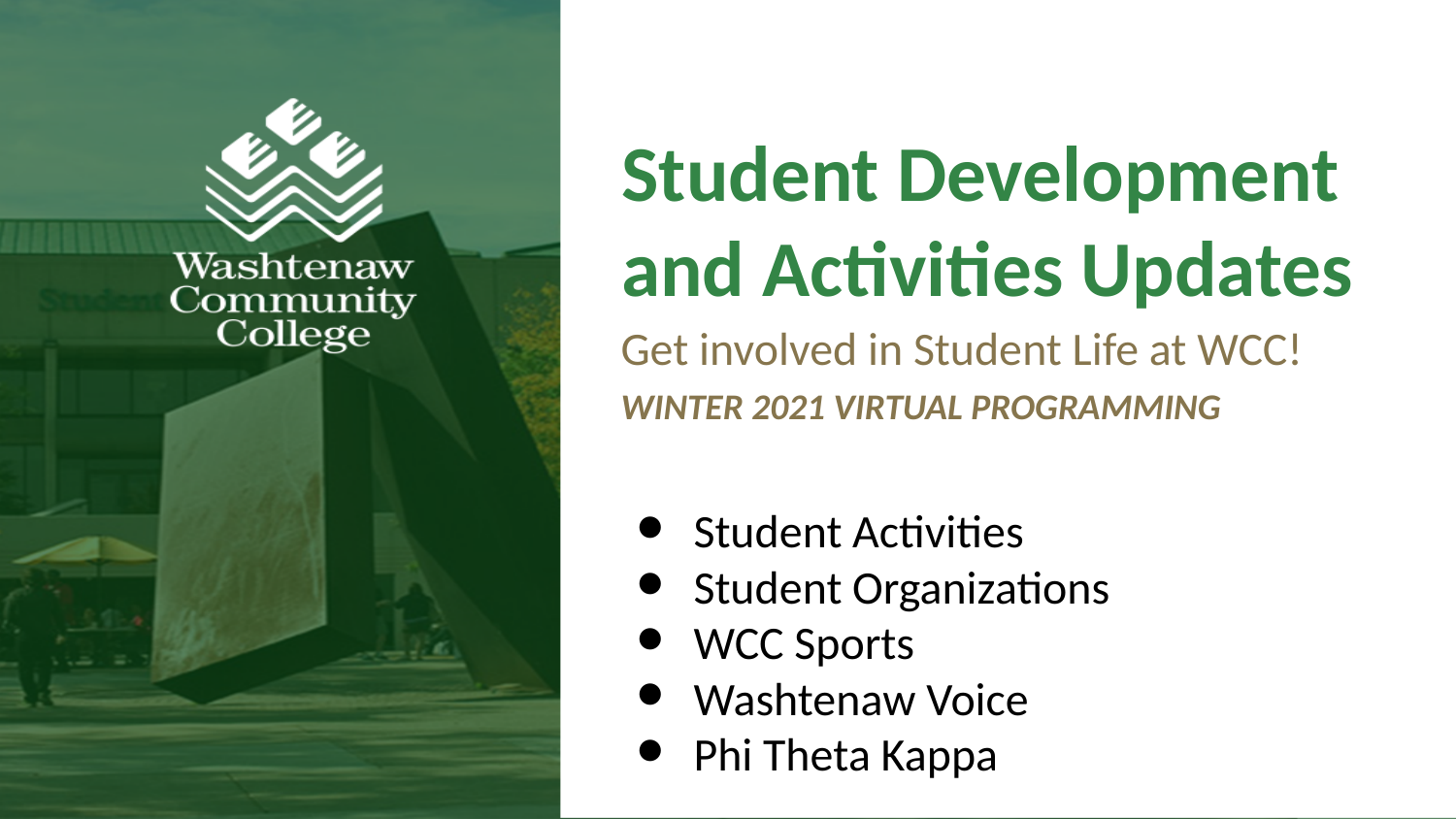

# Student Development and Activities Updates
Get involved in Student Life at WCC!
WINTER 2021 VIRTUAL PROGRAMMING

Student Activities
Student Organizations
WCC Sports
Washtenaw Voice
Phi Theta Kappa